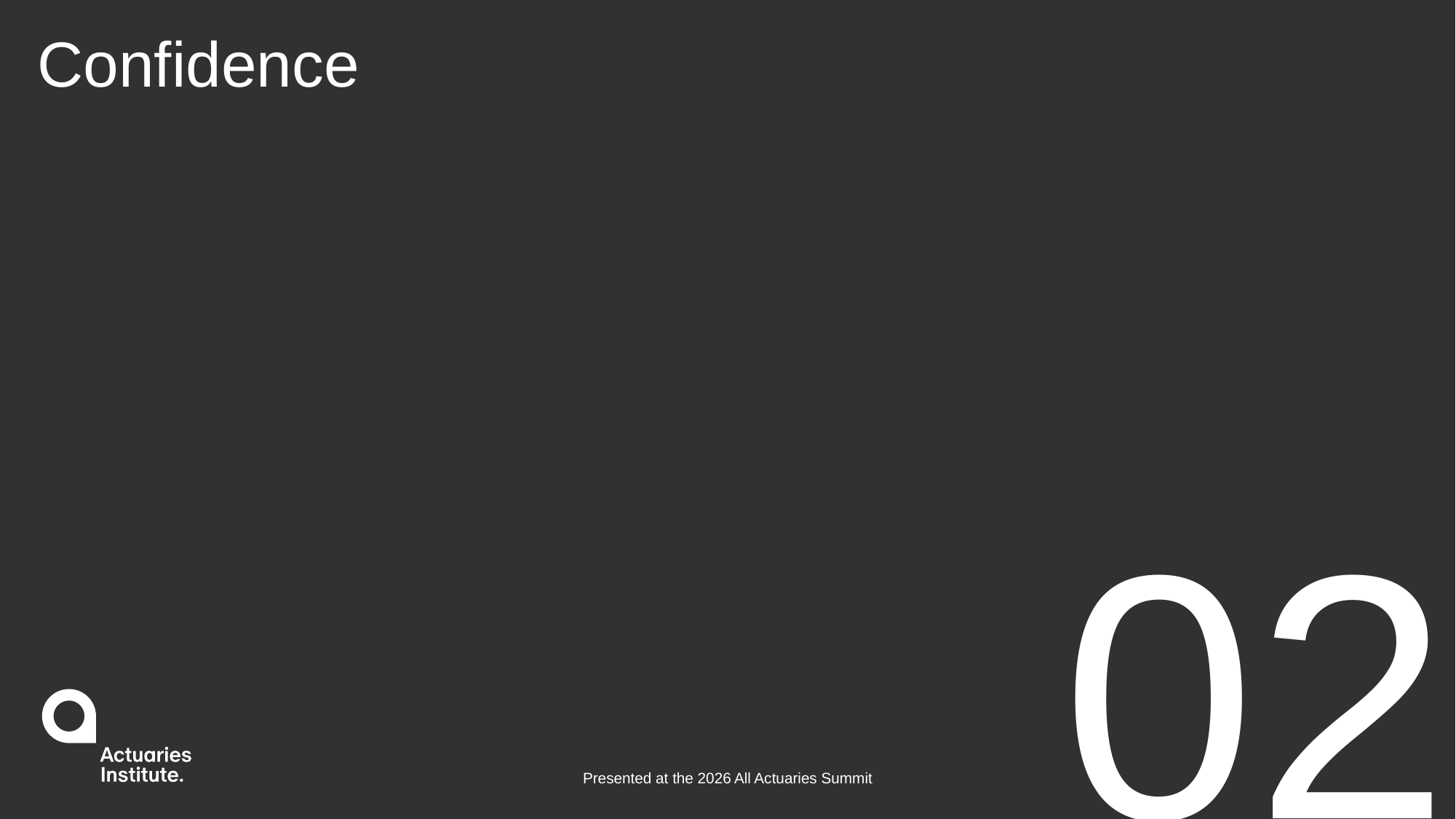

# Confidence
02
Presented at the 2026 All Actuaries Summit